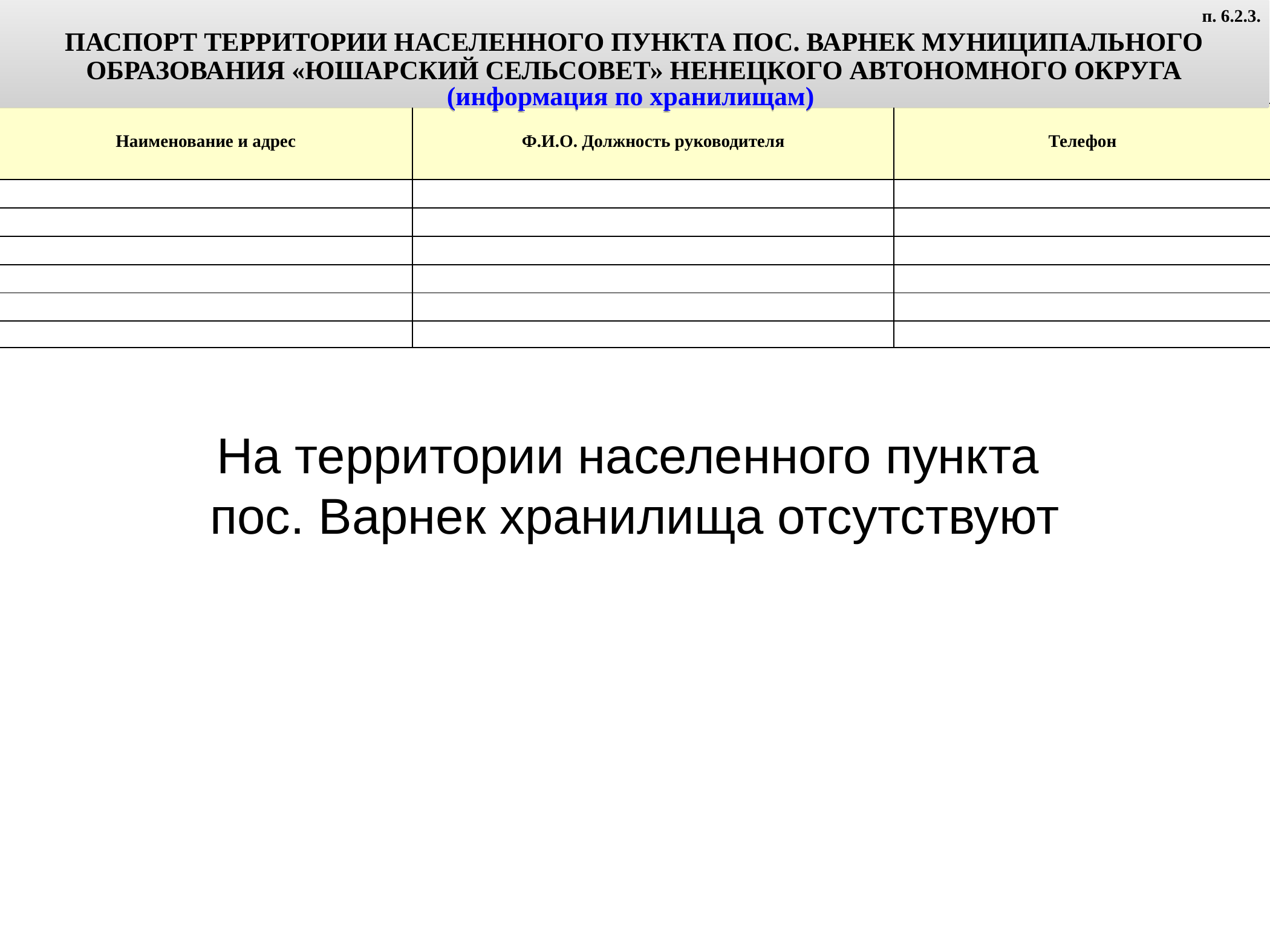

ПАСПОРТ ТЕРРИТОРИИ НАСЕЛЕННОГО ПУНКТА ПОС. ВАРНЕК МУНИЦИПАЛЬНОГО ОБРАЗОВАНИЯ «ЮШАРСКИЙ СЕЛЬСОВЕТ» НЕНЕЦКОГО АВТОНОМНОГО ОКРУГА
(информация по хранилищам)
п. 6.2.3.
| Наименование и адрес | Ф.И.О. Должность руководителя | Телефон |
| --- | --- | --- |
|  |  |  |
|  |  |  |
|  |  |  |
|  |  |  |
|  |  |  |
|  |  |  |
На территории населенного пункта
пос. Варнек хранилища отсутствуют